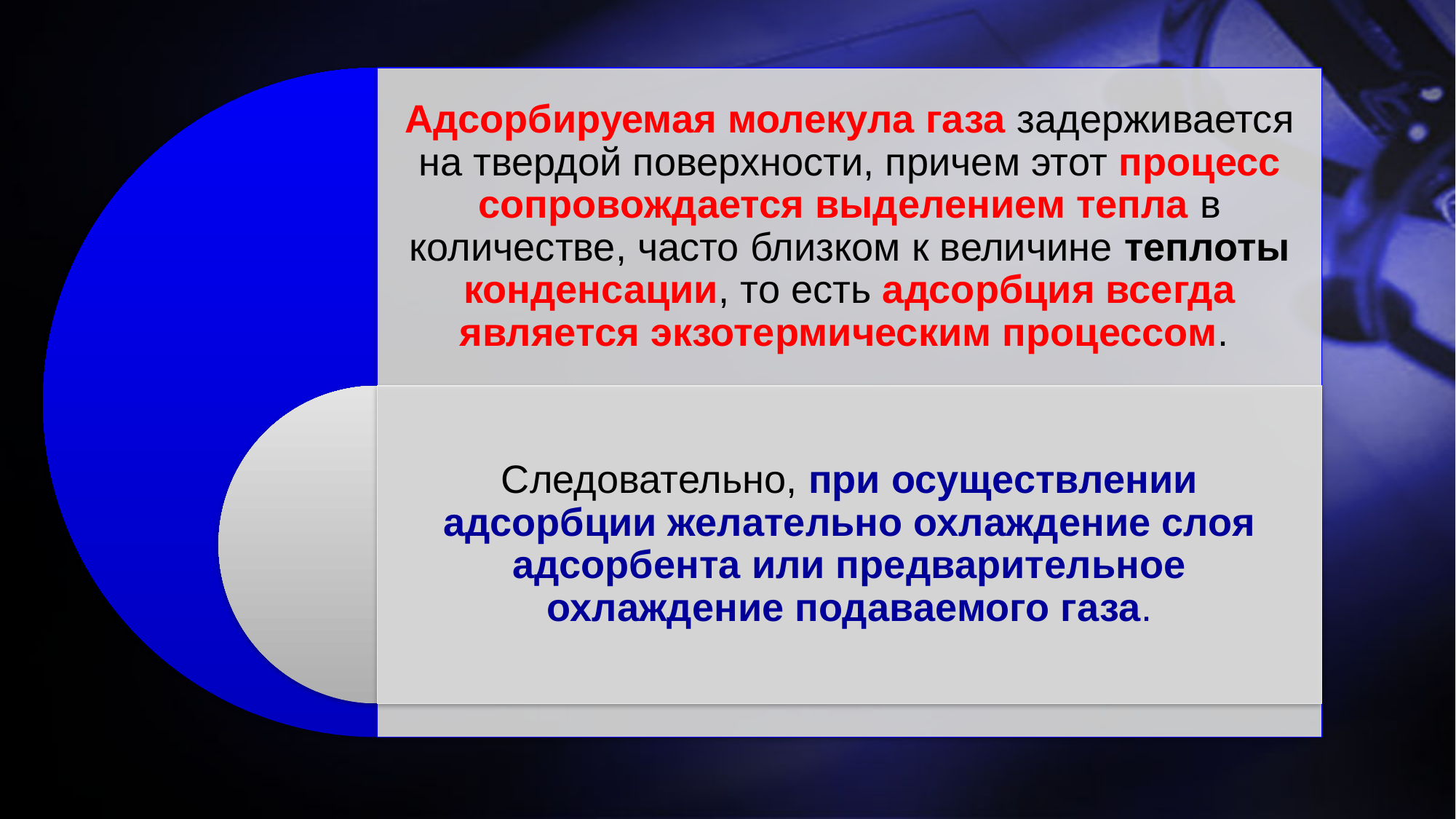

Адсорбируемая молекула газа задерживается на твердой поверхности, причем этот процесс сопровождается выделением тепла в количестве, часто близком к величине теплоты конденсации, то есть адсорбция всегда является экзотермическим процессом.
Следовательно, при осуществлении адсорбции желательно охлаждение слоя адсорбента или предварительное охлаждение подаваемого газа.